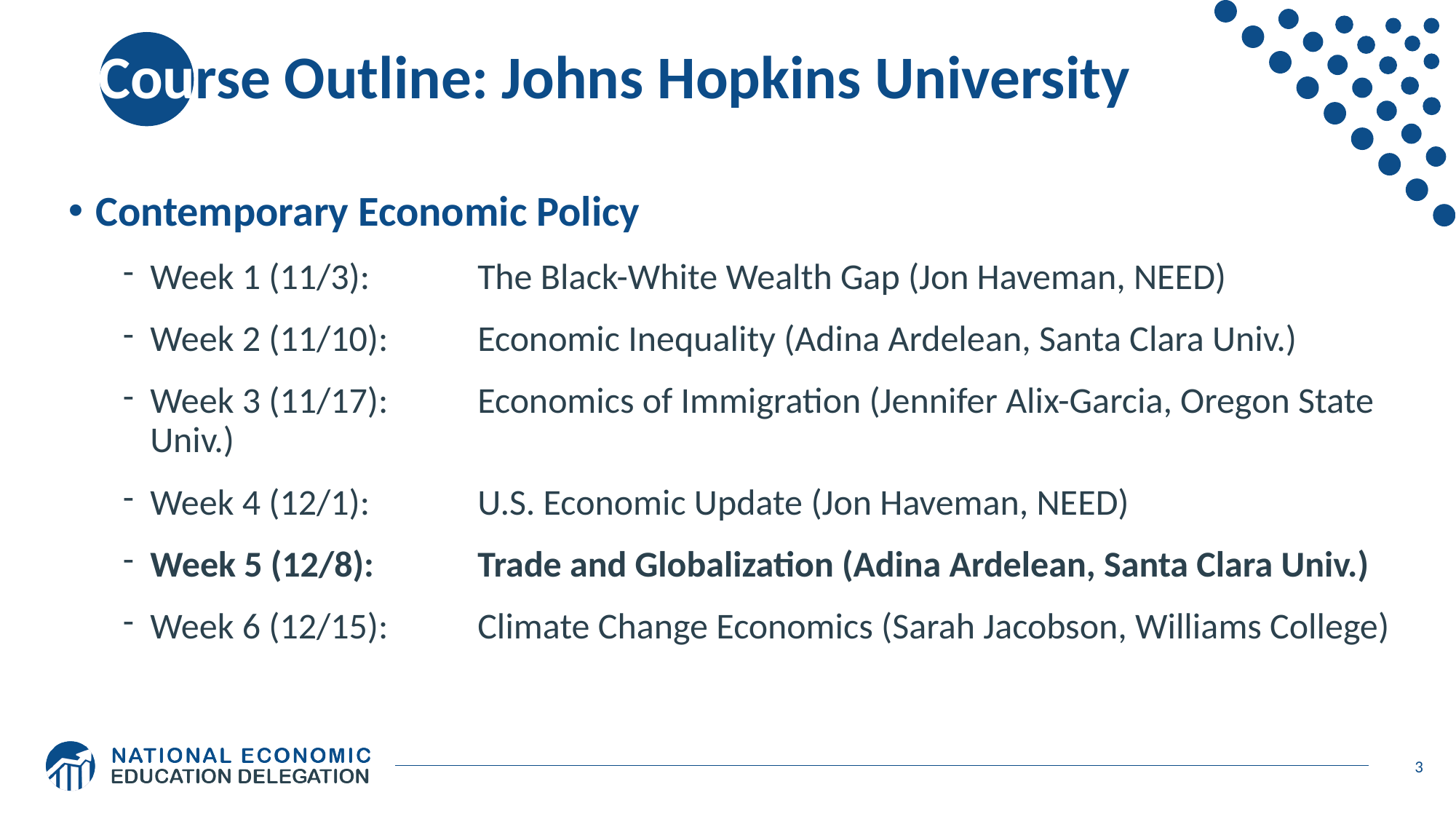

# Course Outline: Johns Hopkins University
Contemporary Economic Policy
Week 1 (11/3):	The Black-White Wealth Gap (Jon Haveman, NEED)
Week 2 (11/10):	Economic Inequality (Adina Ardelean, Santa Clara Univ.)
Week 3 (11/17):	Economics of Immigration (Jennifer Alix-Garcia, Oregon State Univ.)
Week 4 (12/1):	U.S. Economic Update (Jon Haveman, NEED)
Week 5 (12/8):	Trade and Globalization (Adina Ardelean, Santa Clara Univ.)
Week 6 (12/15):	Climate Change Economics (Sarah Jacobson, Williams College)
3